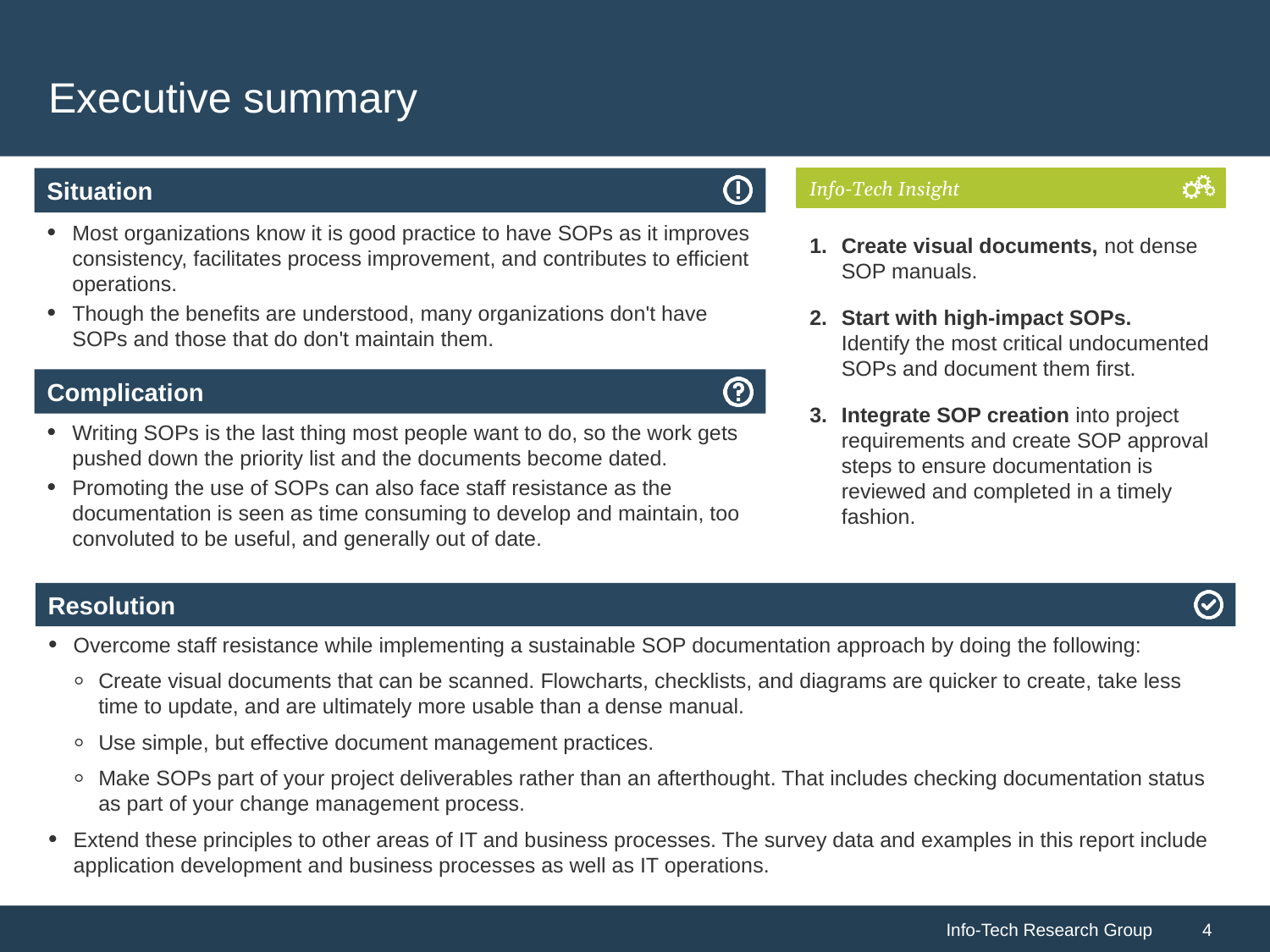

# Executive summary
Create visual documents, not dense SOP manuals.
Start with high-impact SOPs.
Identify the most critical undocumented SOPs and document them first.
Integrate SOP creation into project requirements and create SOP approval steps to ensure documentation is reviewed and completed in a timely fashion.

Most organizations know it is good practice to have SOPs as it improves consistency, facilitates process improvement, and contributes to efficient operations.
Though the benefits are understood, many organizations don't have SOPs and those that do don't maintain them.

Writing SOPs is the last thing most people want to do, so the work gets pushed down the priority list and the documents become dated.
Promoting the use of SOPs can also face staff resistance as the documentation is seen as time consuming to develop and maintain, too convoluted to be useful, and generally out of date.
Overcome staff resistance while implementing a sustainable SOP documentation approach by doing the following:
Create visual documents that can be scanned. Flowcharts, checklists, and diagrams are quicker to create, take less time to update, and are ultimately more usable than a dense manual.
Use simple, but effective document management practices.
Make SOPs part of your project deliverables rather than an afterthought. That includes checking documentation status as part of your change management process.
Extend these principles to other areas of IT and business processes. The survey data and examples in this report include application development and business processes as well as IT operations.